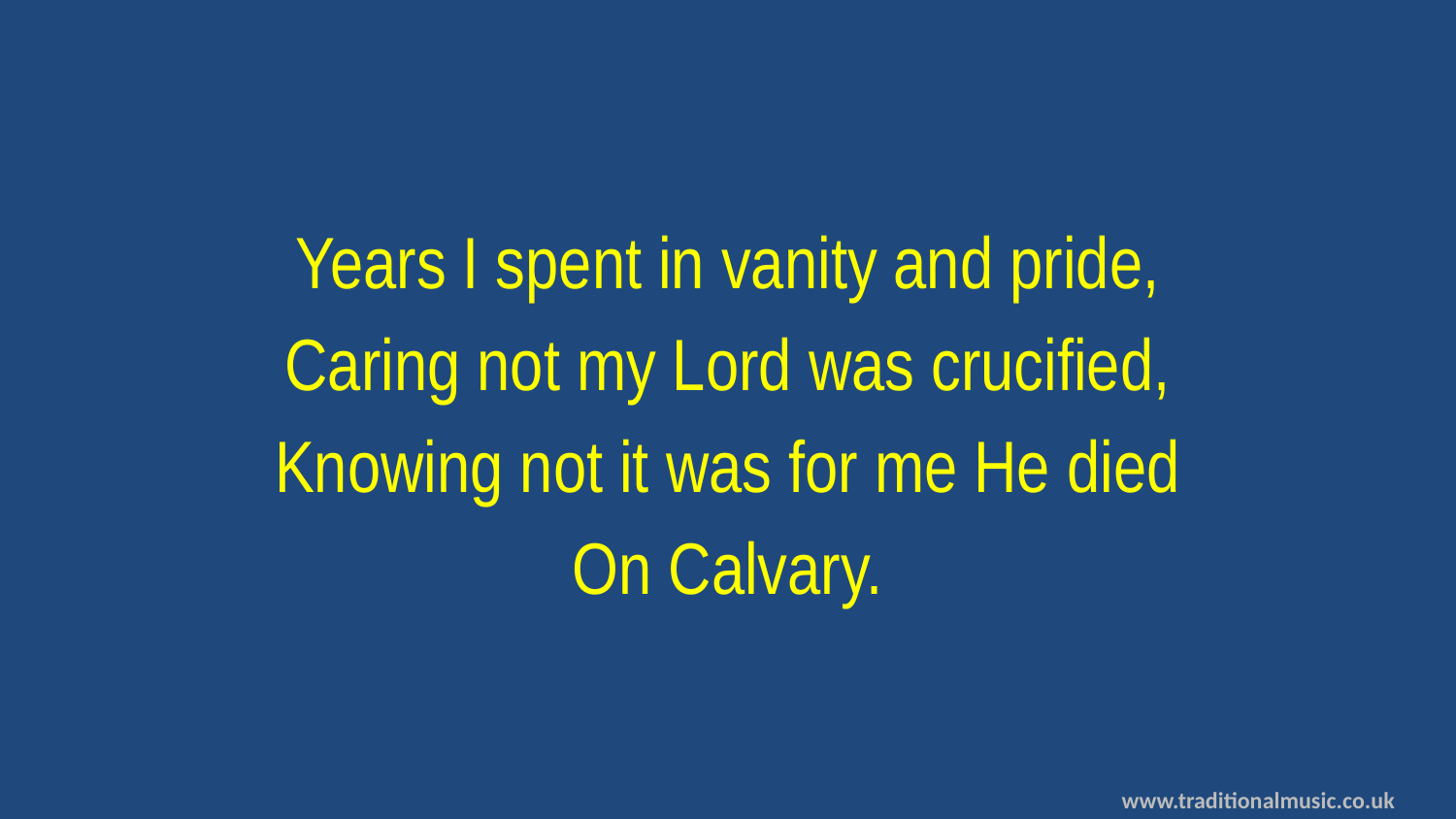

Years I spent in vanity and pride,
Caring not my Lord was crucified,
Knowing not it was for me He died
On Calvary.